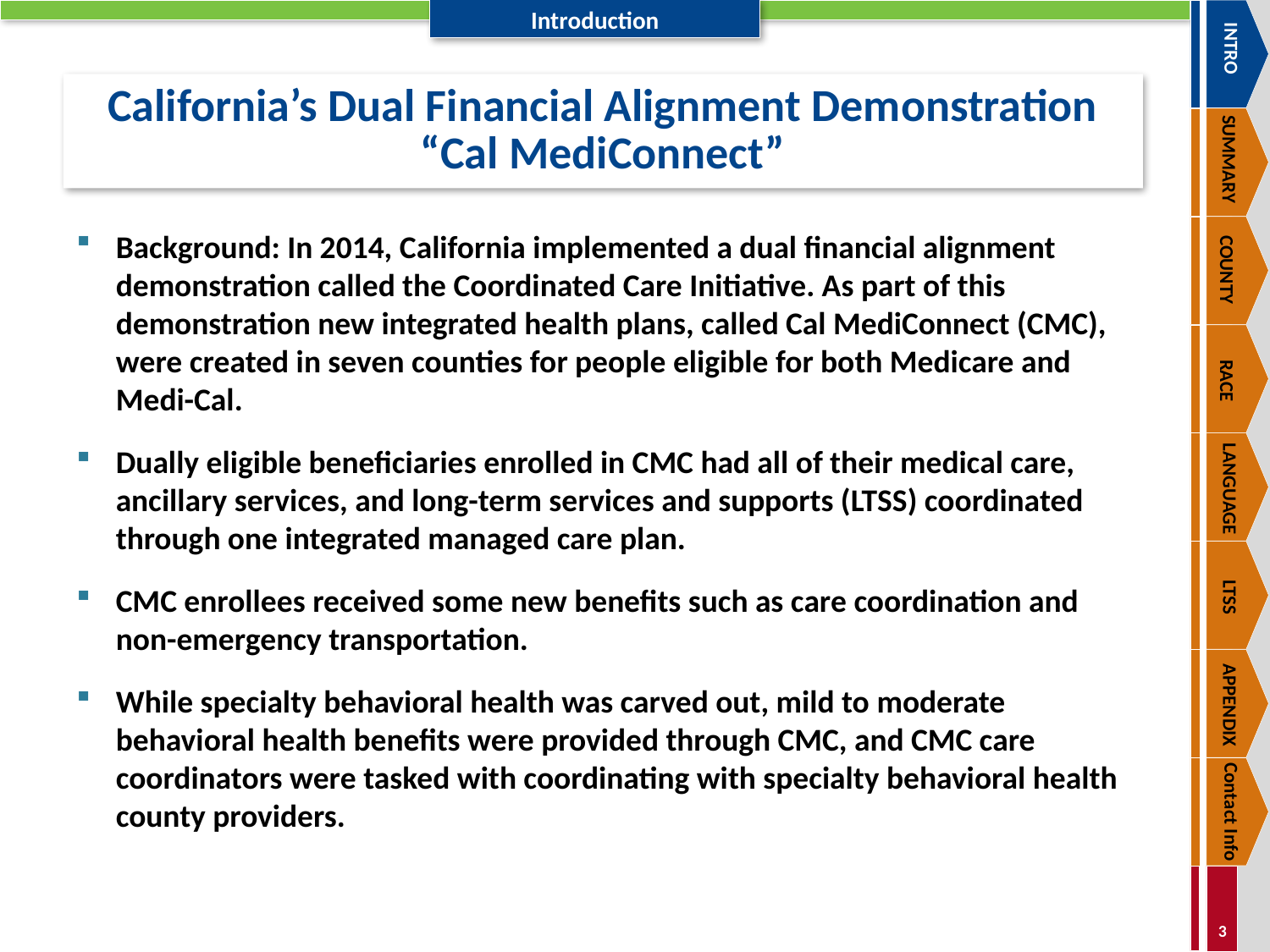

INTRO
SUMMARY
COUNTY
RACE
LANGUAGE
LTSS
APPENDIX
Contact Info
California’s Dual Financial Alignment Demonstration
“Cal MediConnect”
Background: In 2014, California implemented a dual financial alignment demonstration called the Coordinated Care Initiative. As part of this demonstration new integrated health plans, called Cal MediConnect (CMC), were created in seven counties for people eligible for both Medicare and Medi-Cal.
Dually eligible beneficiaries enrolled in CMC had all of their medical care, ancillary services, and long-term services and supports (LTSS) coordinated through one integrated managed care plan.
CMC enrollees received some new benefits such as care coordination and non-emergency transportation.
While specialty behavioral health was carved out, mild to moderate behavioral health benefits were provided through CMC, and CMC care coordinators were tasked with coordinating with specialty behavioral health county providers.